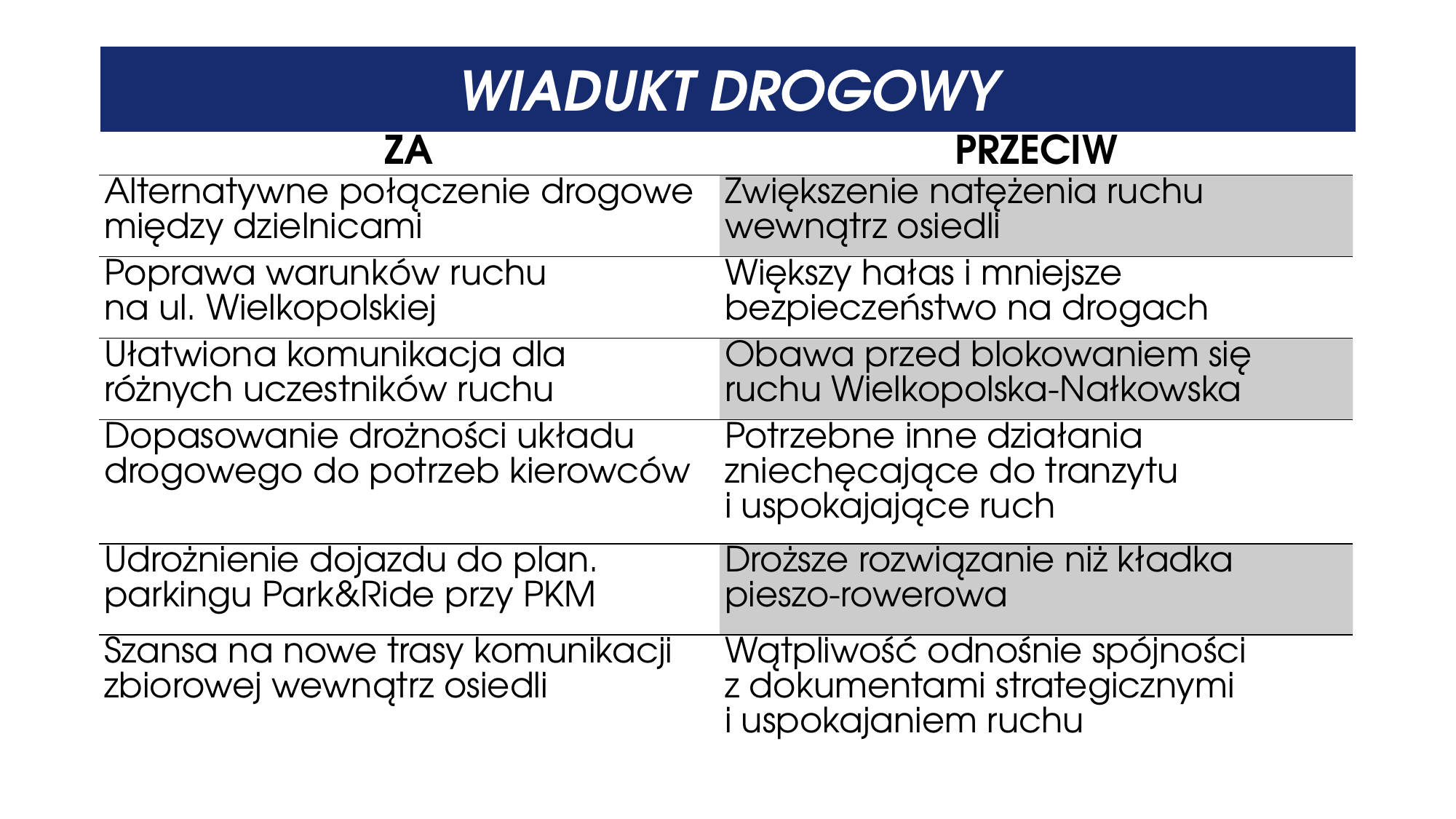

WIADUKT DROGOWY
| ZA | PRZECIW |
| --- | --- |
| Alternatywne połączenie drogowe między dzielnicami | Zwiększenie natężenia ruchu wewnątrz osiedli |
| Poprawa warunków ruchu na ul. Wielkopolskiej | Większy hałas i mniejsze bezpieczeństwo na drogach |
| Ułatwiona komunikacja dla różnych uczestników ruchu | Obawa przed blokowaniem się ruchu Wielkopolska-Nałkowska |
| Dopasowanie drożności układu drogowego do potrzeb kierowców | Potrzebne inne działania zniechęcające do tranzytu i uspokajające ruch |
| Udrożnienie dojazdu do plan. parkingu Park&Ride przy PKM | Droższe rozwiązanie niż kładka pieszo-rowerowa |
| Szansa na nowe trasy komunikacji zbiorowej wewnątrz osiedli | Wątpliwość odnośnie spójności z dokumentami strategicznymi i uspokajaniem ruchu |
|  |
| --- |